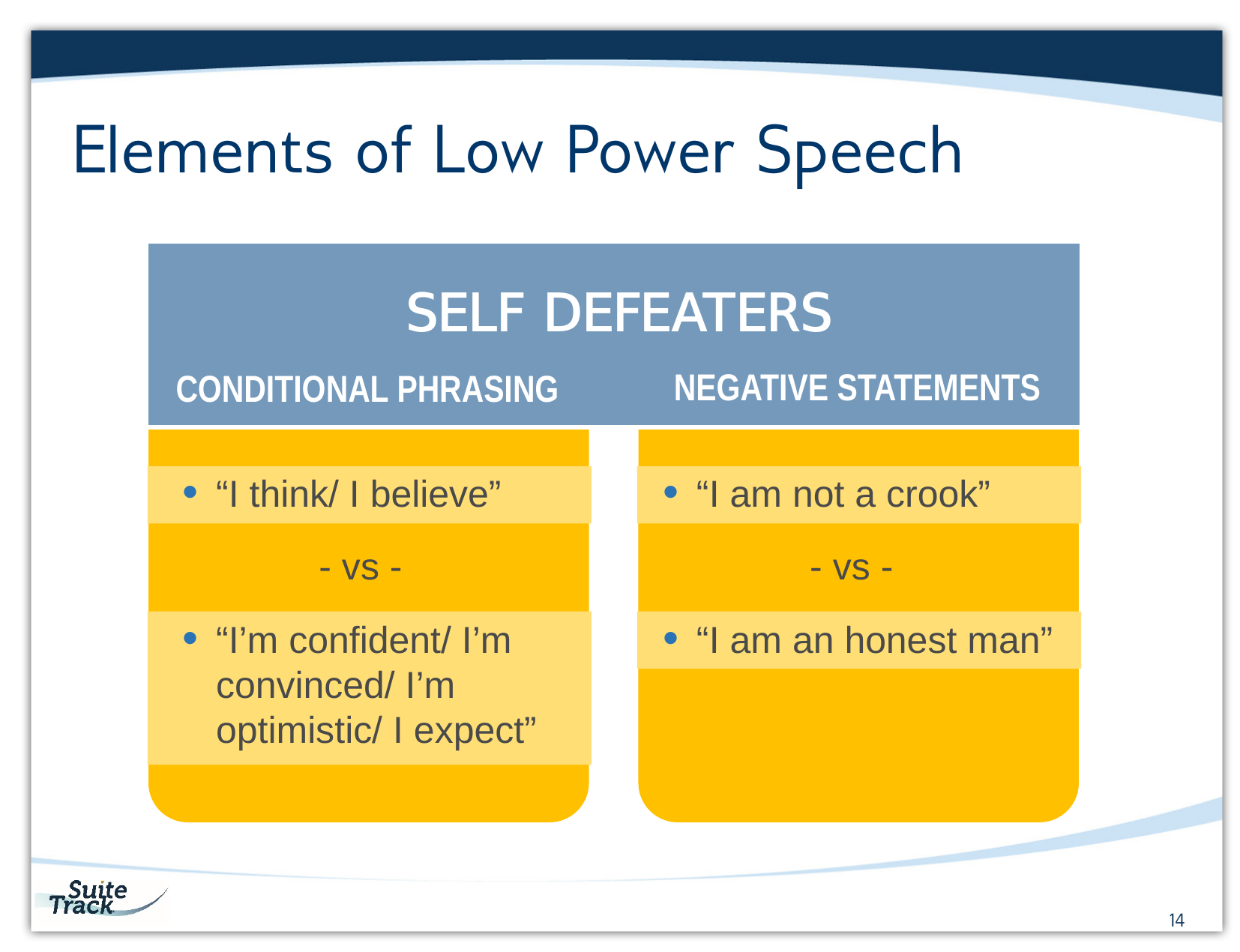

# Elements of Low Power Speech

SELF DEFEATERS

NEGATIVE STATEMENTS
CONDITIONAL PHRASING
“I think/ I believe”
             - vs -
“I’m confident/ I’m convinced/ I’m optimistic/ I expect”
“I am not a crook”
              - vs -
“I am an honest man”

14